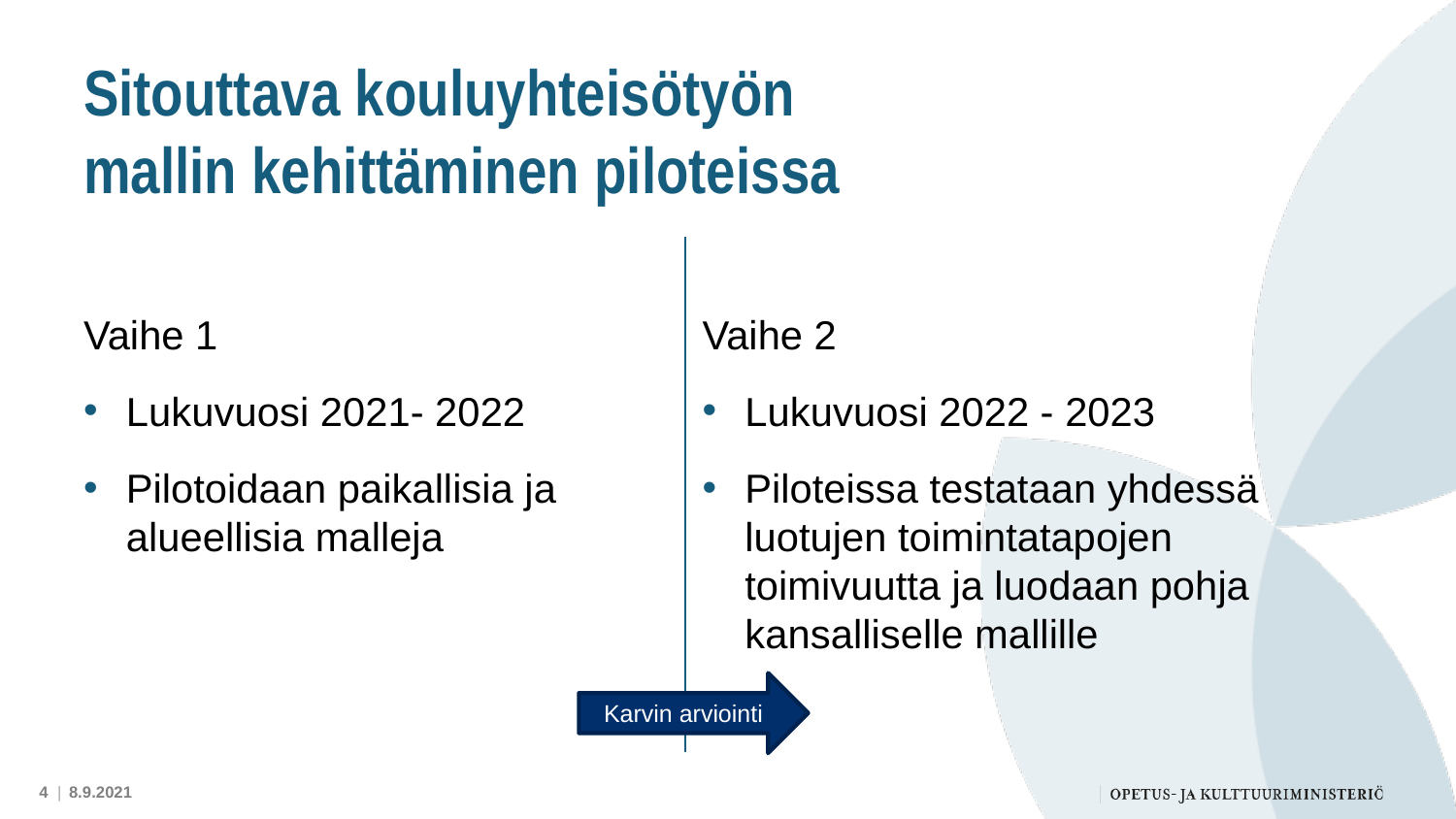

# Sitouttava kouluyhteisötyön mallin kehittäminen piloteissa

Vaihe 1
Lukuvuosi 2021- 2022
Pilotoidaan paikallisia ja alueellisia malleja

Vaihe 2
Lukuvuosi 2022 - 2023
Piloteissa testataan yhdessä luotujen toimintatapojen toimivuutta ja luodaan pohja kansalliselle mallille
Karvin arviointi
4  |
8.9.2021